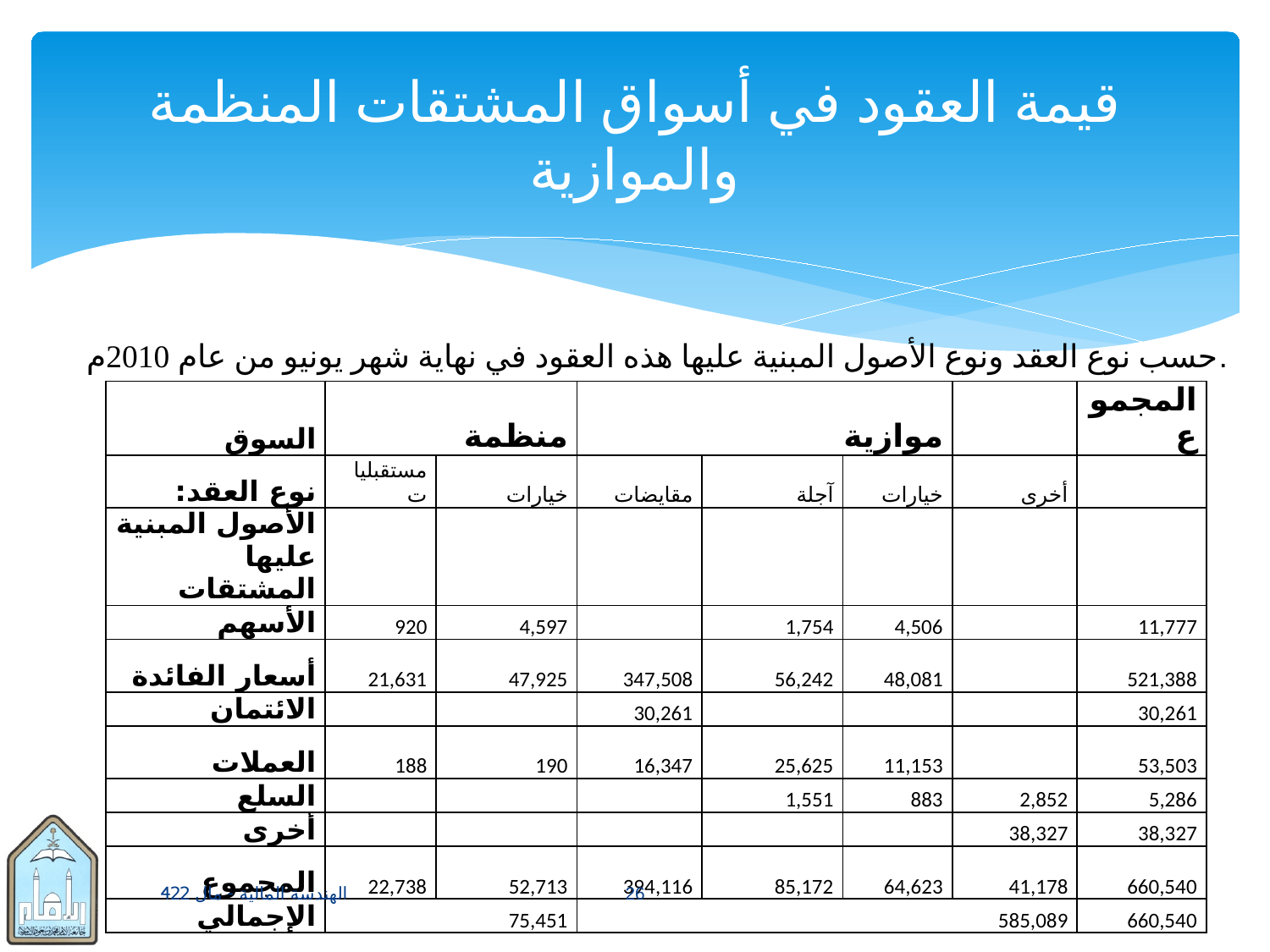

# قيمة العقود في أسواق المشتقات المنظمة والموازية
حسب نوع العقد ونوع الأصول المبنية عليها هذه العقود في نهاية شهر يونيو من عام 2010م.
| السوق | منظمة |  | موازية |  |  |  | المجموع |
| --- | --- | --- | --- | --- | --- | --- | --- |
| نوع العقد: | مستقبليات | خيارات | مقايضات | آجلة | خيارات | أخرى |  |
| الأصول المبنية عليها المشتقات |  |  |  |  |  |  |  |
| الأسهم | 920 | 4,597 |  | 1,754 | 4,506 |  | 11,777 |
| أسعار الفائدة | 21,631 | 47,925 | 347,508 | 56,242 | 48,081 |  | 521,388 |
| الائتمان |  |  | 30,261 |  |  |  | 30,261 |
| العملات | 188 | 190 | 16,347 | 25,625 | 11,153 |  | 53,503 |
| السلع |  |  |  | 1,551 | 883 | 2,852 | 5,286 |
| أخرى |  |  |  |  |  | 38,327 | 38,327 |
| المجموع | 22,738 | 52,713 | 394,116 | 85,172 | 64,623 | 41,178 | 660,540 |
| الإجمالي | 75,451 |  | 585,089 |  |  |  | 660,540 |
الهندسة المالية - مال 422
26